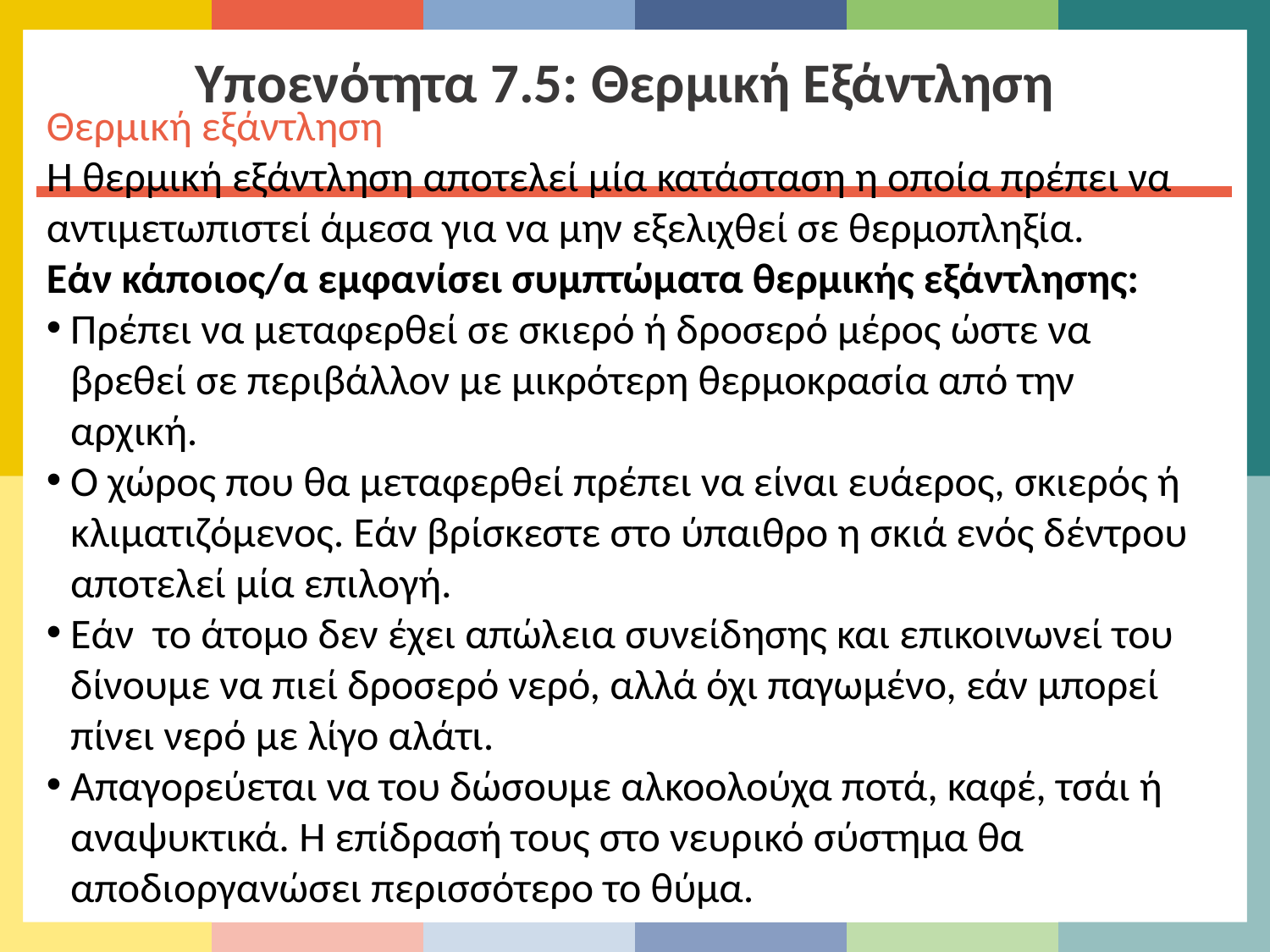

Υποενότητα 7.5: Θερμική Εξάντληση
Θερμική εξάντληση
Η θερμική εξάντληση αποτελεί μία κατάσταση η οποία πρέπει να αντιμετωπιστεί άμεσα για να μην εξελιχθεί σε θερμοπληξία.
Εάν κάποιος/α εμφανίσει συμπτώματα θερμικής εξάντλησης:
Πρέπει να μεταφερθεί σε σκιερό ή δροσερό μέρος ώστε να βρεθεί σε περιβάλλον με μικρότερη θερμοκρασία από την αρχική.
Ο χώρος που θα μεταφερθεί πρέπει να είναι ευάερος, σκιερός ή κλιματιζόμενος. Εάν βρίσκεστε στο ύπαιθρο η σκιά ενός δέντρου αποτελεί μία επιλογή.
Εάν  το άτομο δεν έχει απώλεια συνείδησης και επικοινωνεί του δίνουμε να πιεί δροσερό νερό, αλλά όχι παγωμένο, εάν μπορεί πίνει νερό με λίγο αλάτι.
Απαγορεύεται να του δώσουμε αλκοολούχα ποτά, καφέ, τσάι ή αναψυκτικά. Η επίδρασή τους στο νευρικό σύστημα θα αποδιοργανώσει περισσότερο το θύμα.